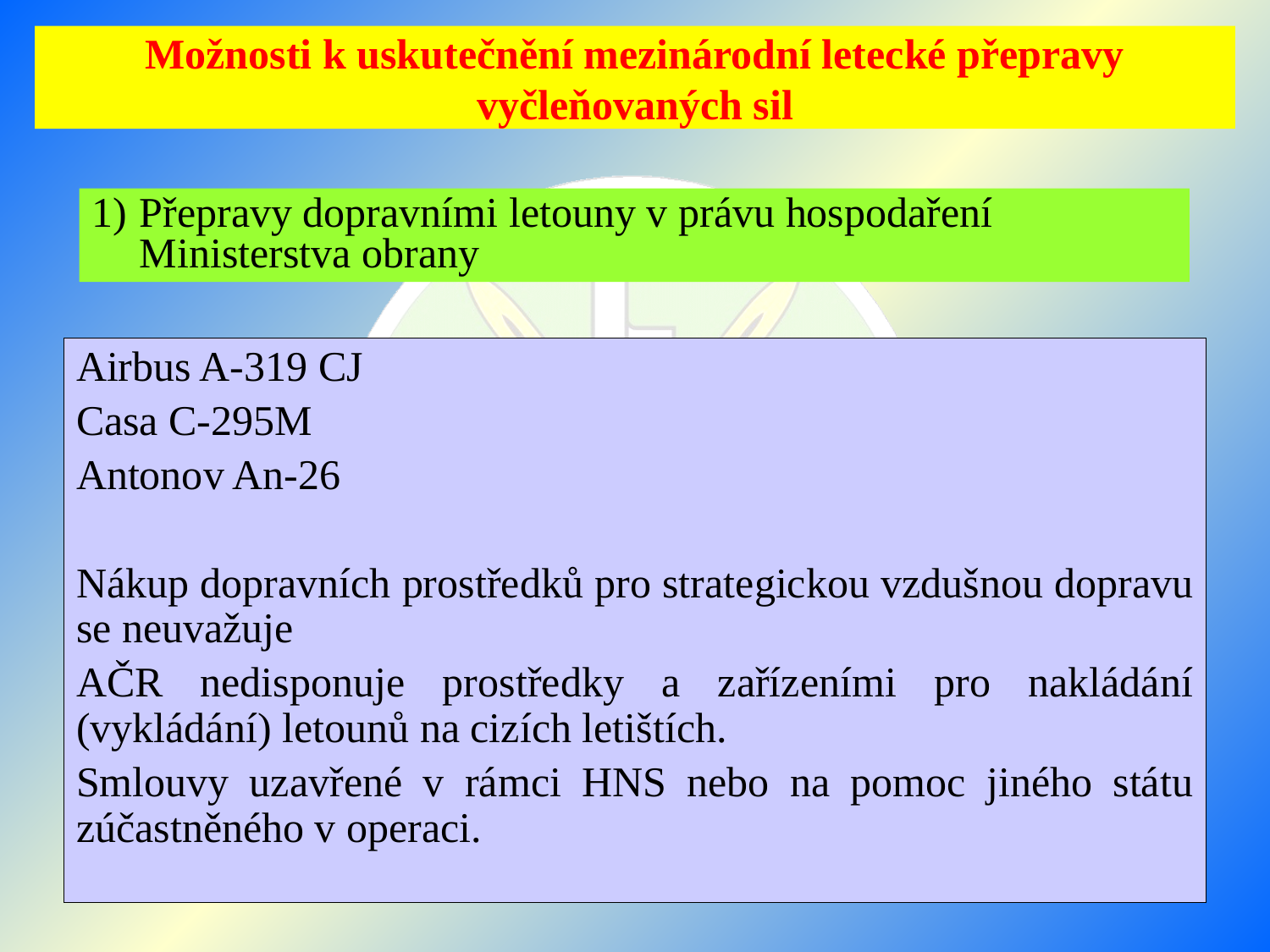

# Možnosti k uskutečnění mezinárodní letecké přepravy vyčleňovaných sil
Přepravy dopravními letouny v právu hospodaření Ministerstva obrany
Airbus A-319 CJ
Casa C-295M
Antonov An-26

Nákup dopravních prostředků pro strategickou vzdušnou dopravu se neuvažuje
AČR nedisponuje prostředky a zařízeními pro nakládání (vykládání) letounů na cizích letištích.
Smlouvy uzavřené v rámci HNS nebo na pomoc jiného státu zúčastněného v operaci.